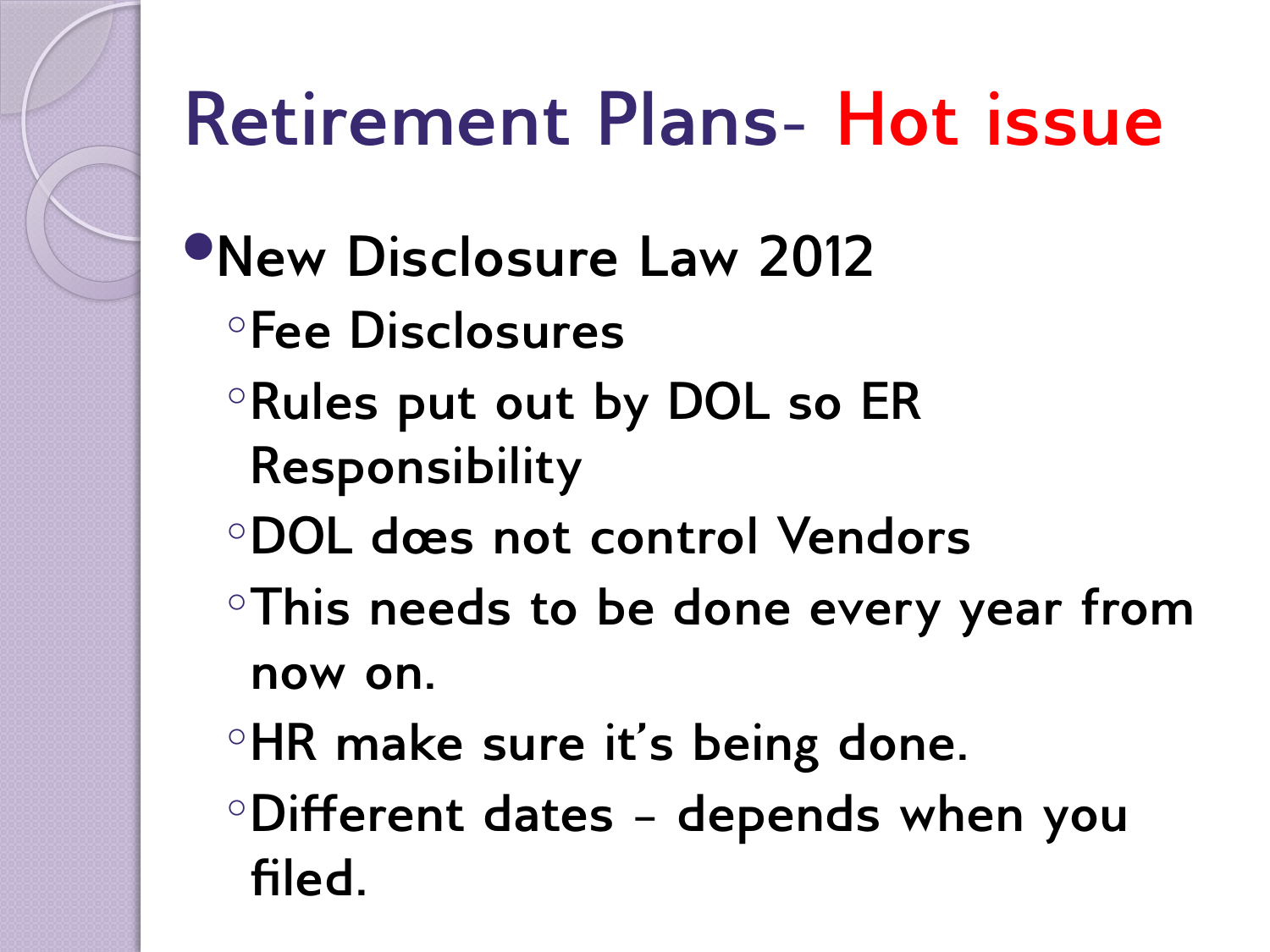

# Retirement Plans- Hot issue
New Disclosure Law 2012
Fee Disclosures
Rules put out by DOL so ER Responsibility
DOL does not control Vendors
This needs to be done every year from now on.
HR make sure it’s being done.
Different dates – depends when you filed.